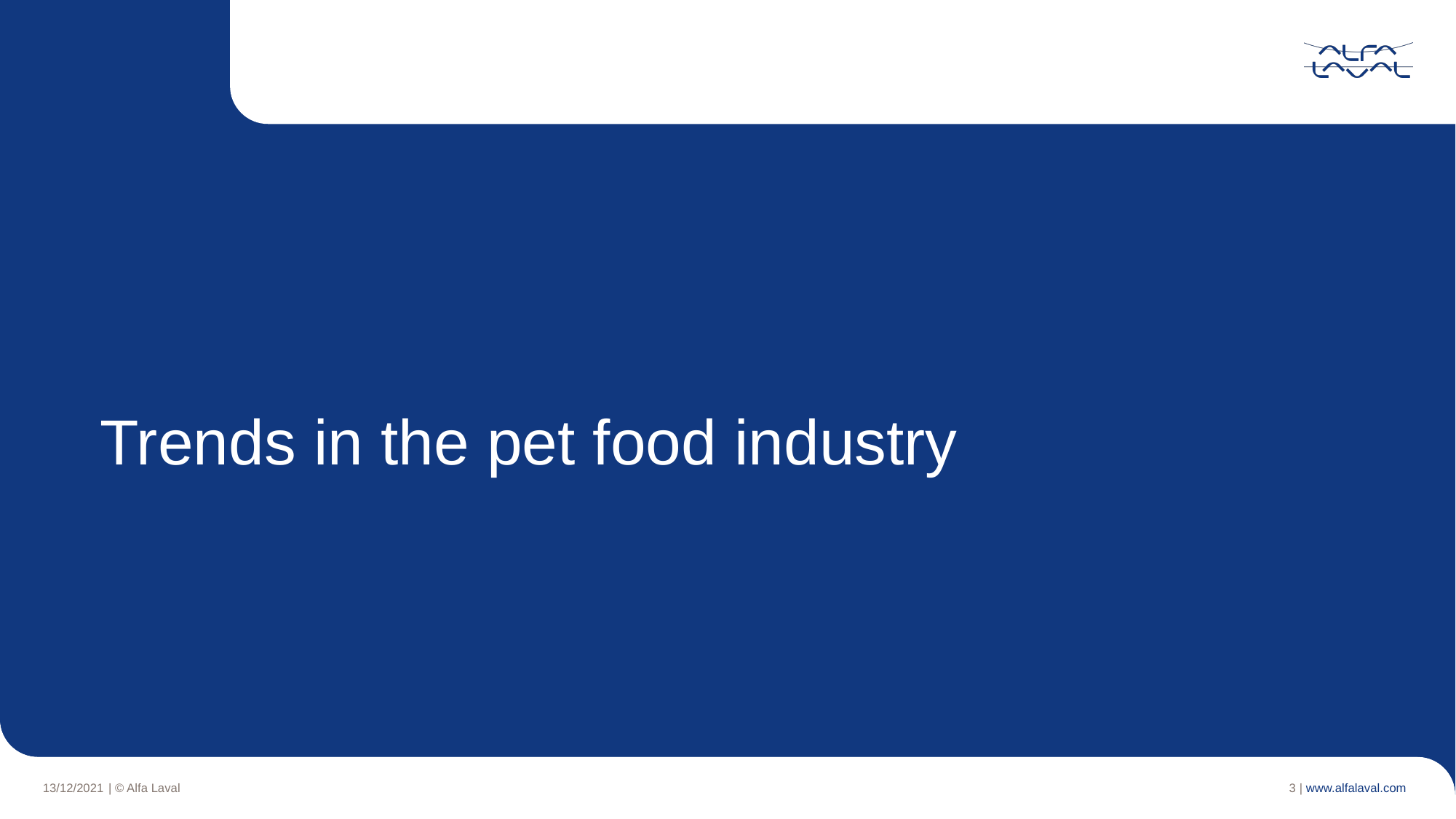

# Trends in the pet food industry
3 |
| © Alfa Laval
13/12/2021